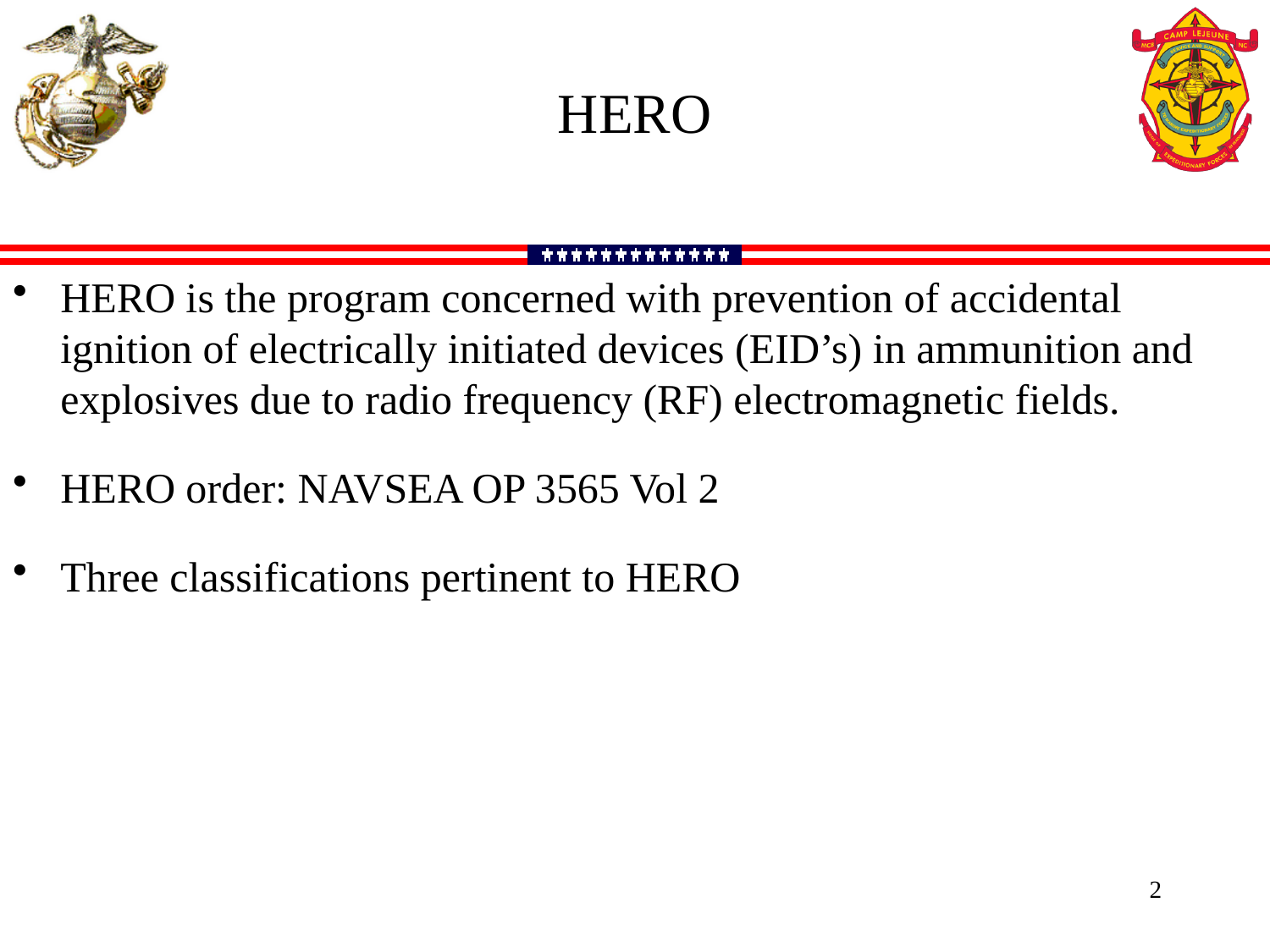

HERO
HERO is the program concerned with prevention of accidental ignition of electrically initiated devices (EID’s) in ammunition and explosives due to radio frequency (RF) electromagnetic fields.

HERO order: NAVSEA OP 3565 Vol 2

Three classifications pertinent to HERO
2